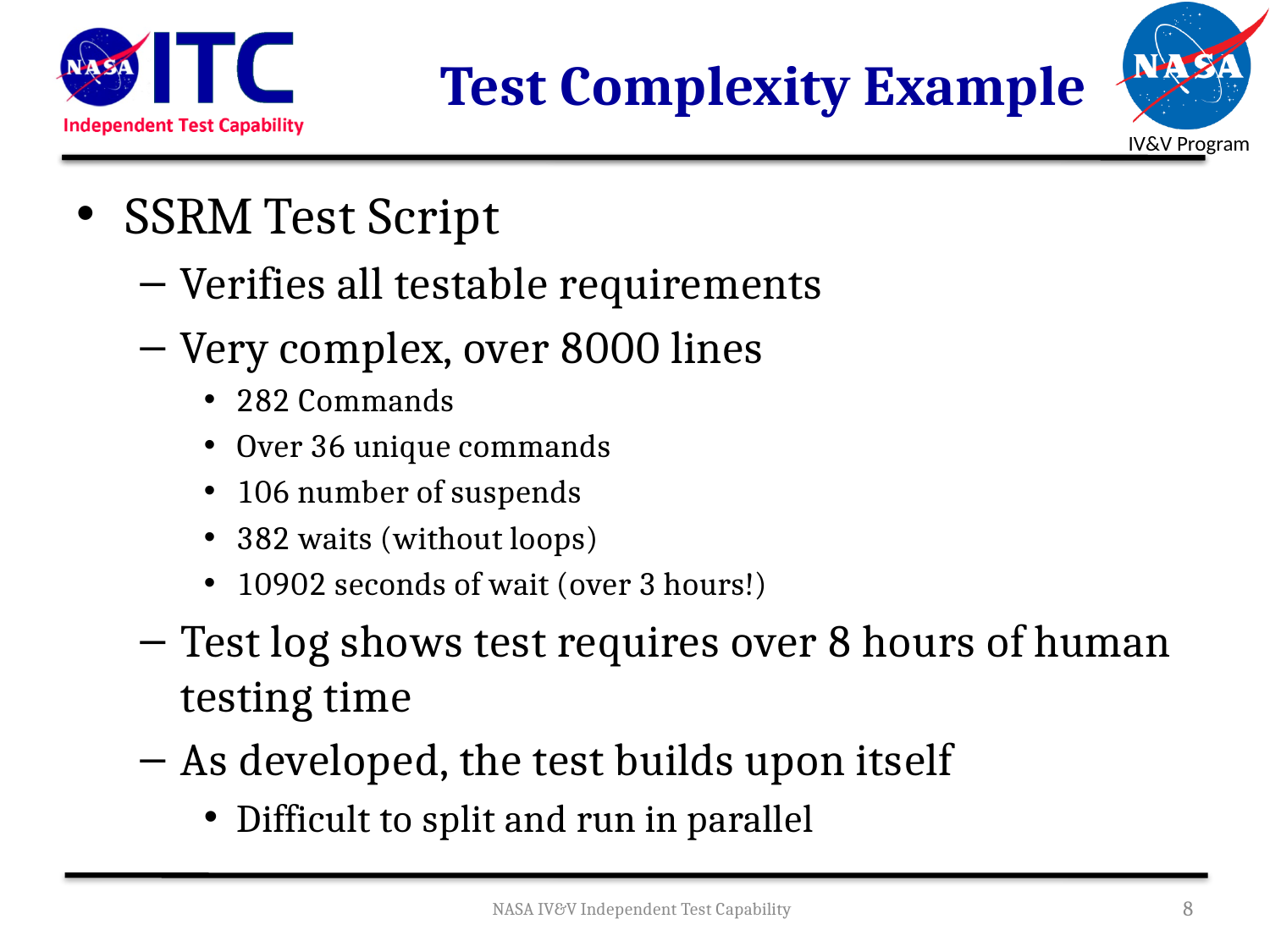

# Test Complexity Example
SSRM Test Script
Verifies all testable requirements
Very complex, over 8000 lines
282 Commands
Over 36 unique commands
106 number of suspends
382 waits (without loops)
10902 seconds of wait (over 3 hours!)
Test log shows test requires over 8 hours of human testing time
As developed, the test builds upon itself
Difficult to split and run in parallel

NASA IV&V Independent Test Capability
8